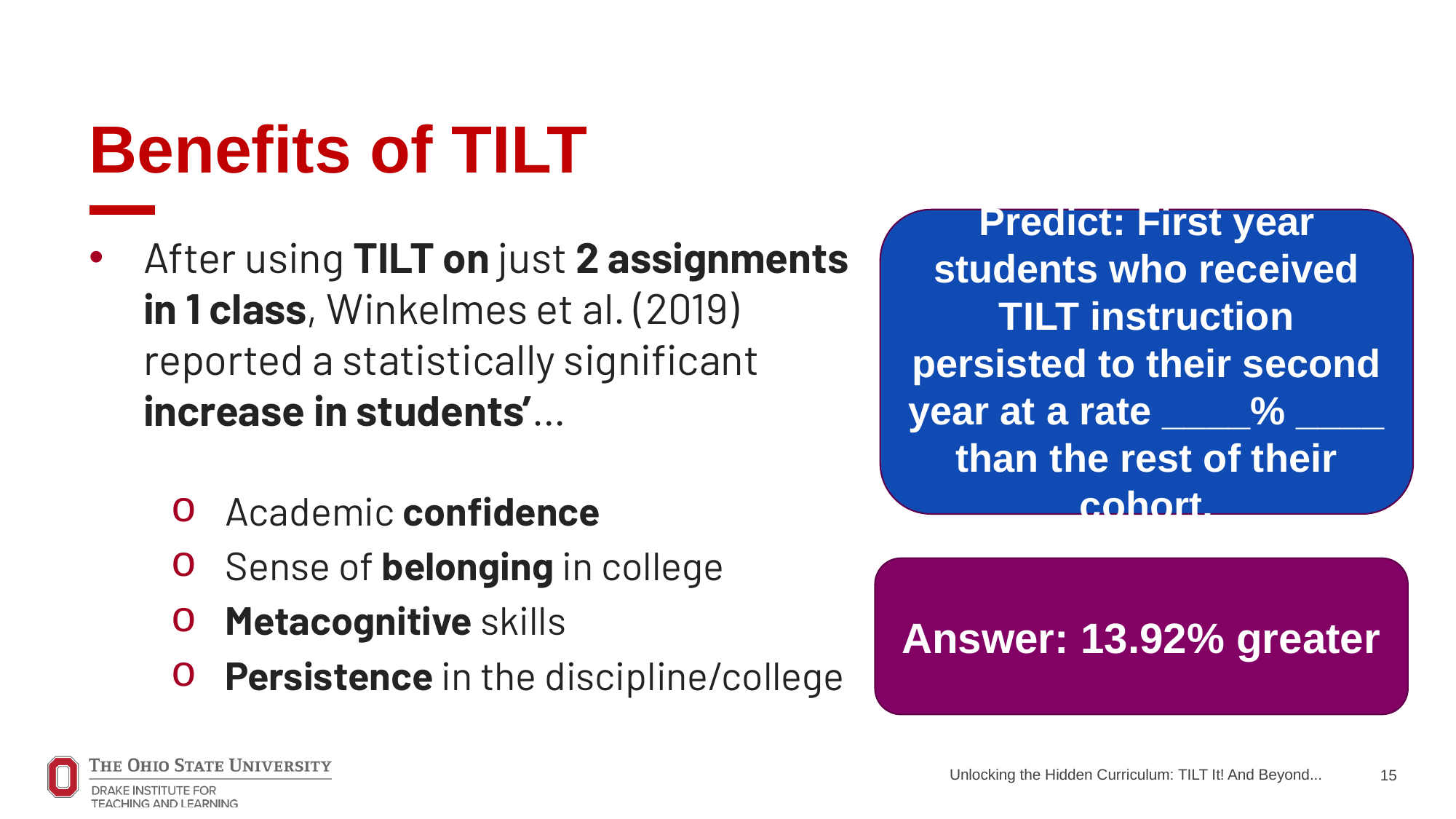

# Benefits of TILT
Predict: First year students who received TILT instruction persisted to their second year at a rate ____% ____ than the rest of their cohort.
After using TILT on just 2 assignments in 1 class, Winkelmes et al. (2019) reported a statistically significant increase in students’…

Academic confidence
Sense of belonging in college
Metacognitive skills
Persistence in the discipline/college
Answer: 13.92% greater
Unlocking the Hidden Curriculum: TILT It! And Beyond...
15